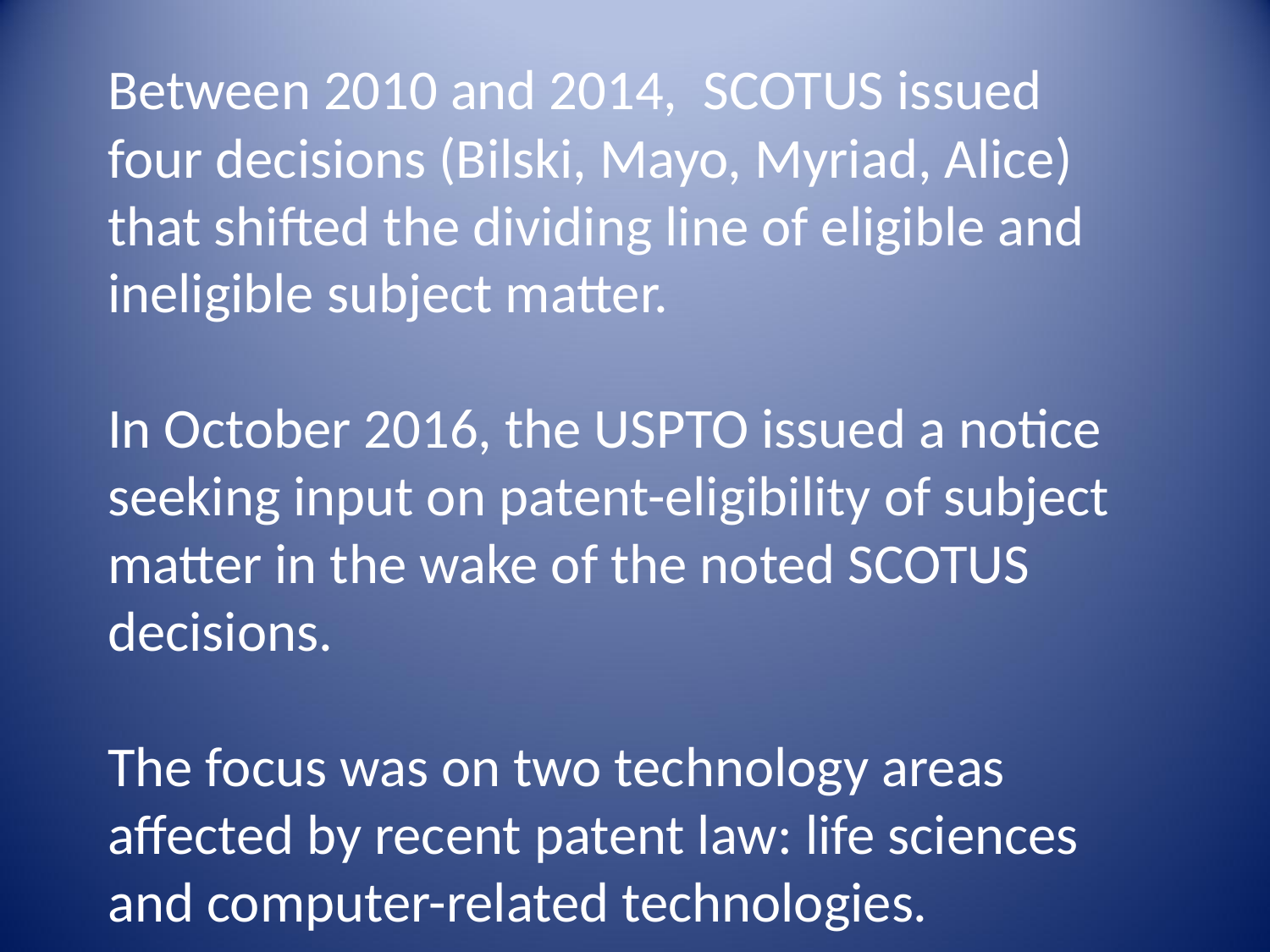

Between 2010 and 2014,  SCOTUS issued four decisions (Bilski, Mayo, Myriad, Alice) that shifted the dividing line of eligible and ineligible subject matter.

In October 2016, the USPTO issued a notice seeking input on patent-eligibility of subject matter in the wake of the noted SCOTUS decisions.

The focus was on two technology areas affected by recent patent law: life sciences and computer-related technologies.